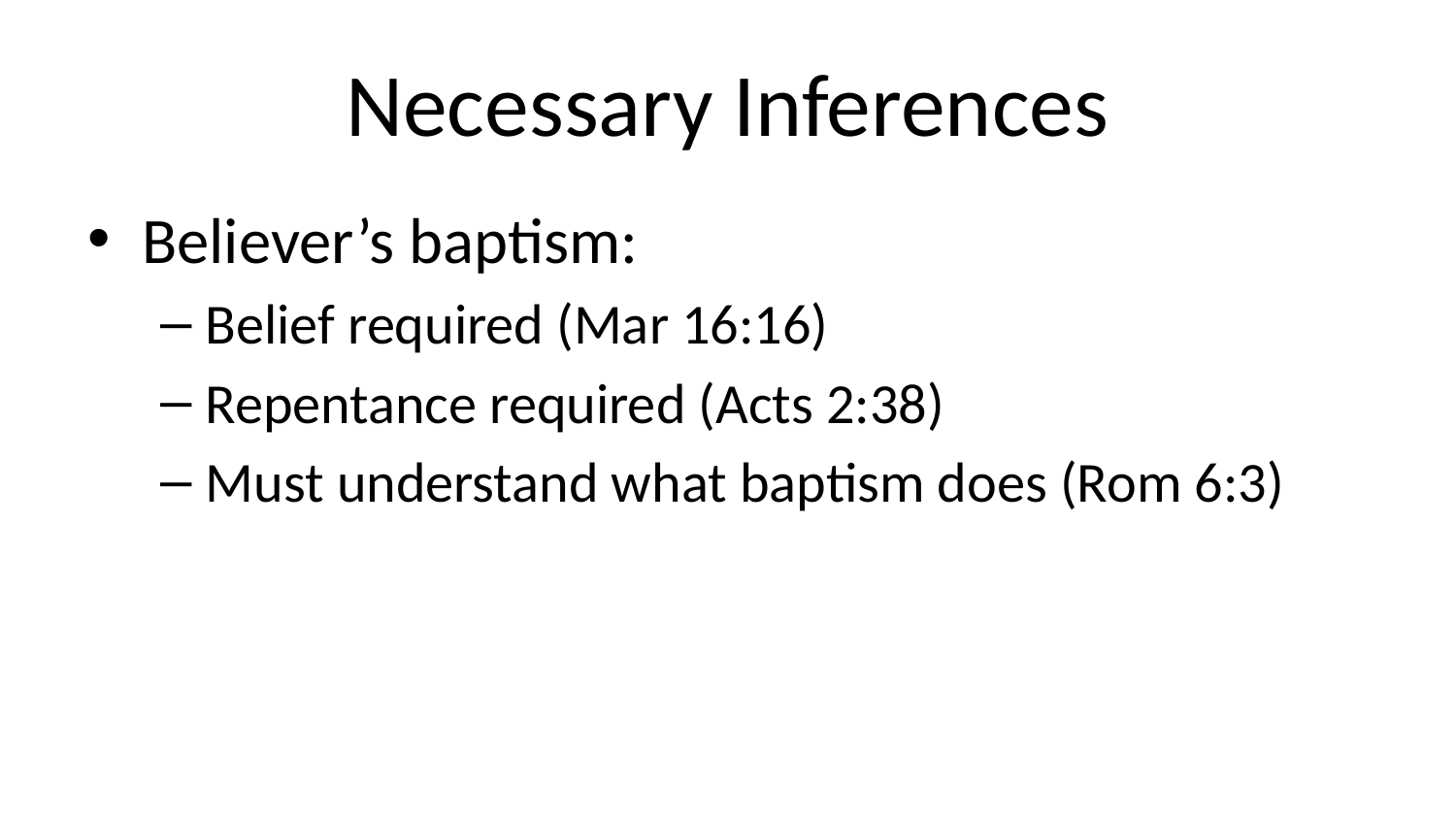

# Necessary Inferences
Believer’s baptism:
Belief required (Mar 16:16)
Repentance required (Acts 2:38)
Must understand what baptism does (Rom 6:3)